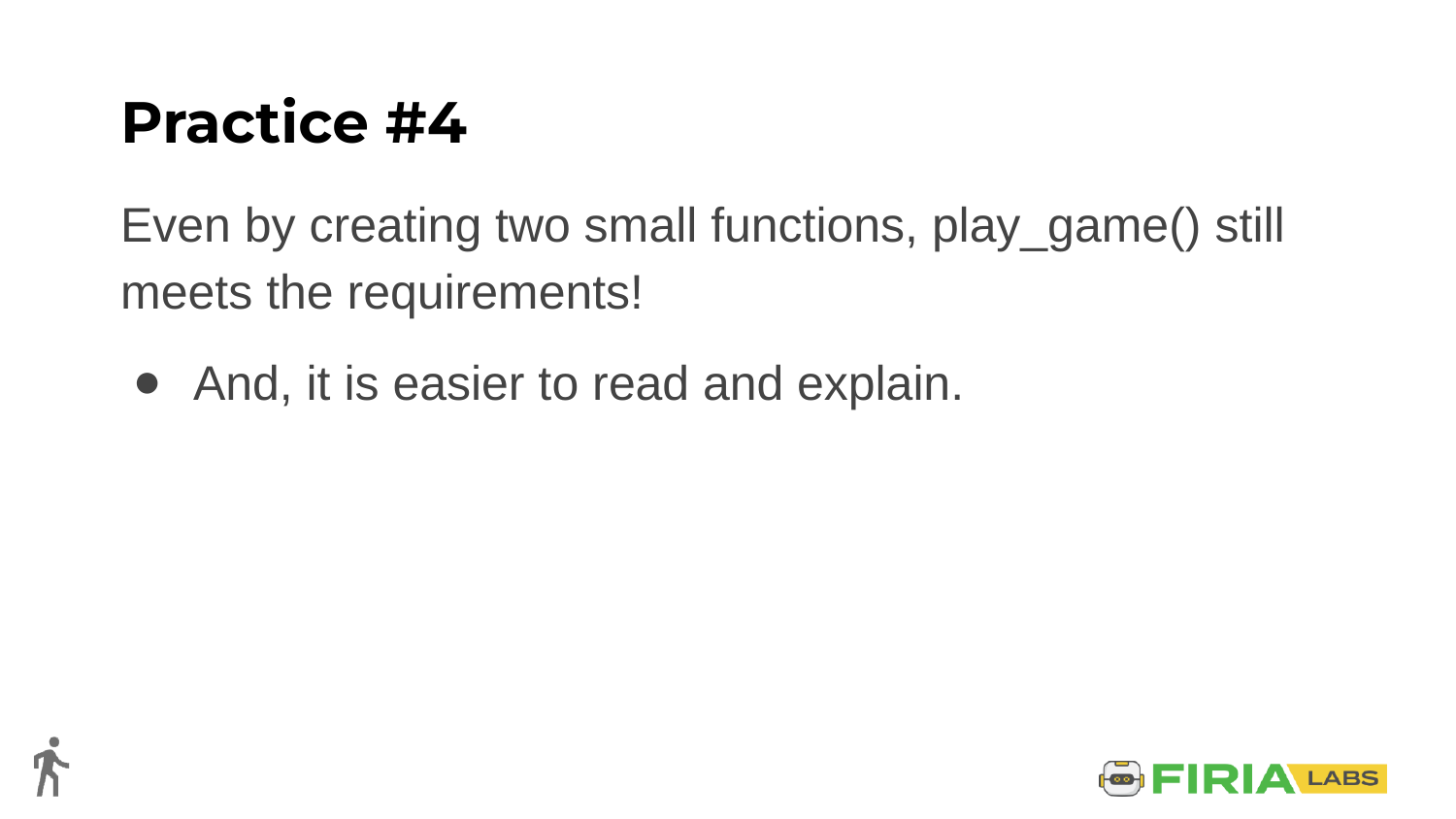

# Practice #4

Even by creating two small functions, play_game() still meets the requirements!
And, it is easier to read and explain.